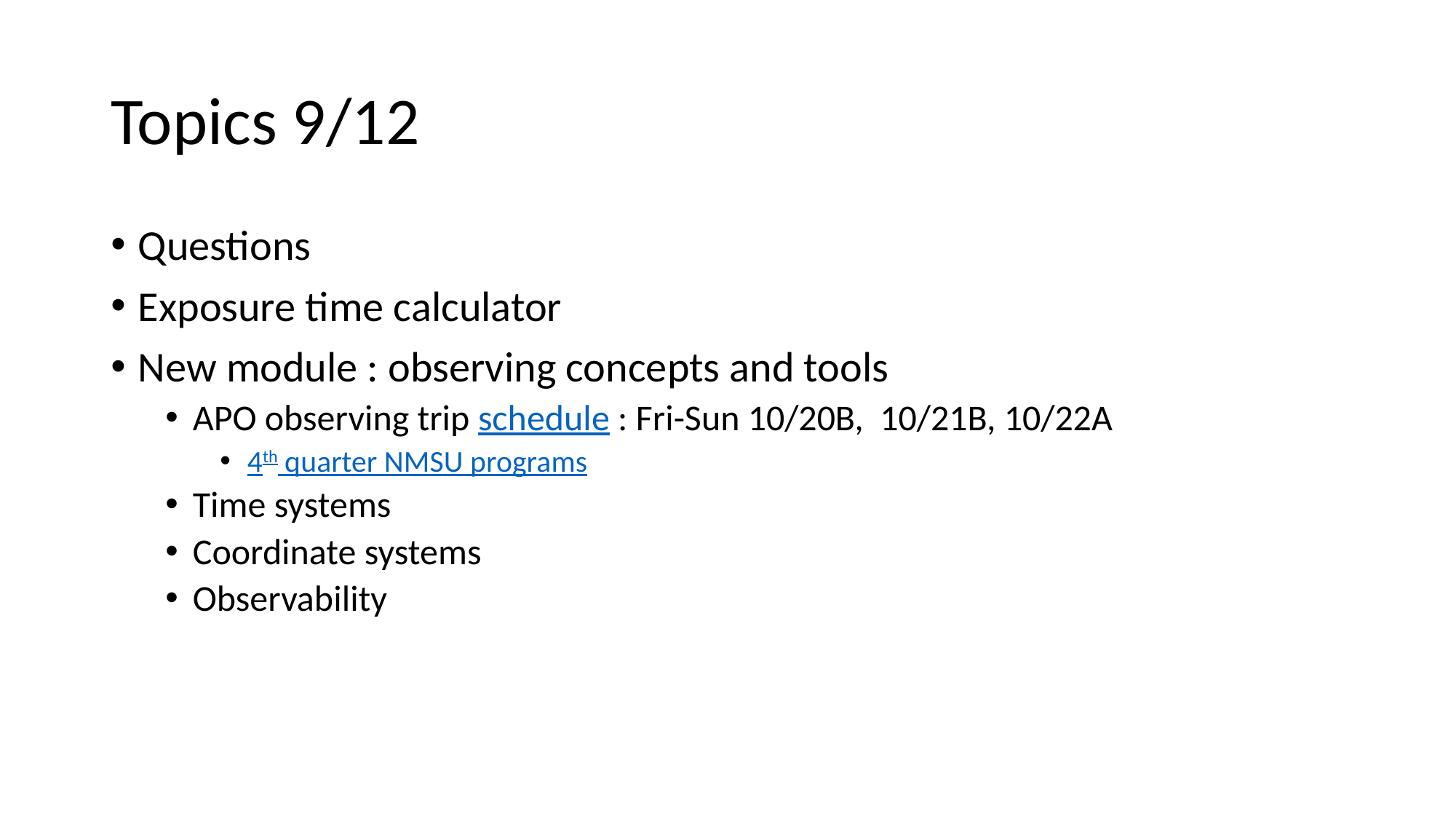

# Topics 9/12
Questions
Exposure time calculator
New module : observing concepts and tools
APO observing trip schedule : Fri-Sun 10/20B,  10/21B, 10/22A
4th quarter NMSU programs
Time systems
Coordinate systems
Observability